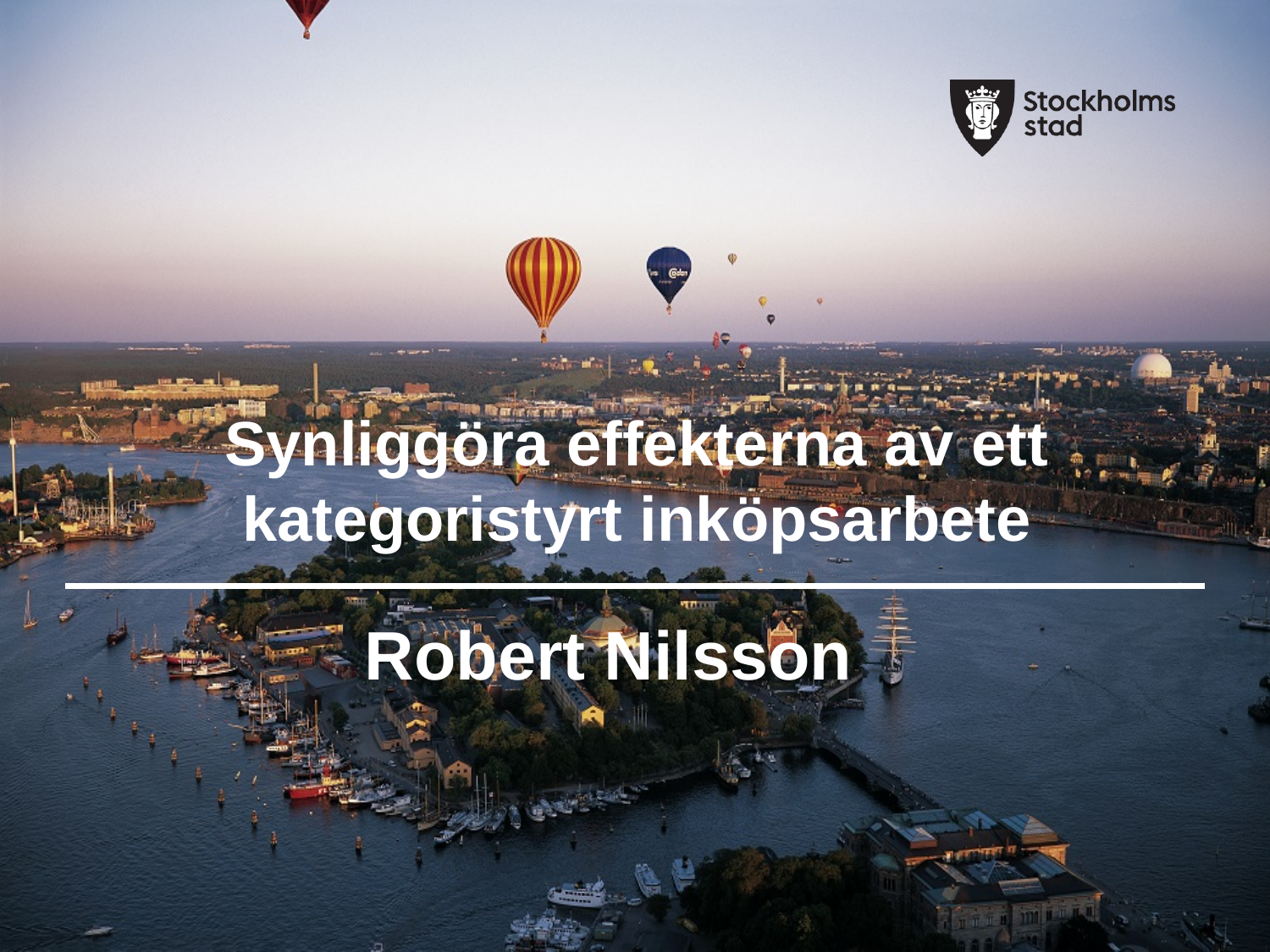

# Synliggöra effekterna av ett kategoristyrt inköpsarbete
Robert Nilsson